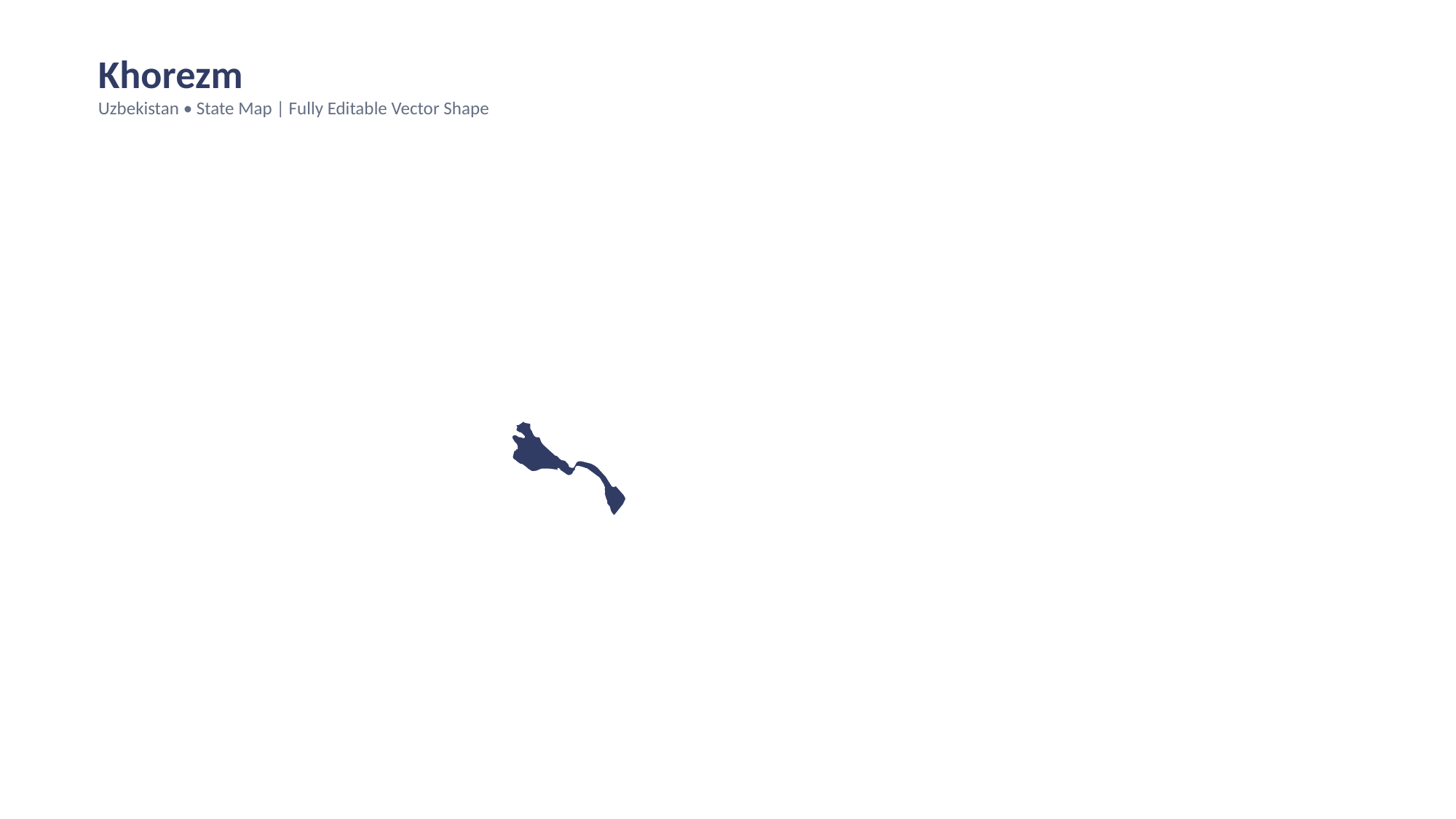

Khorezm
Uzbekistan • State Map | Fully Editable Vector Shape